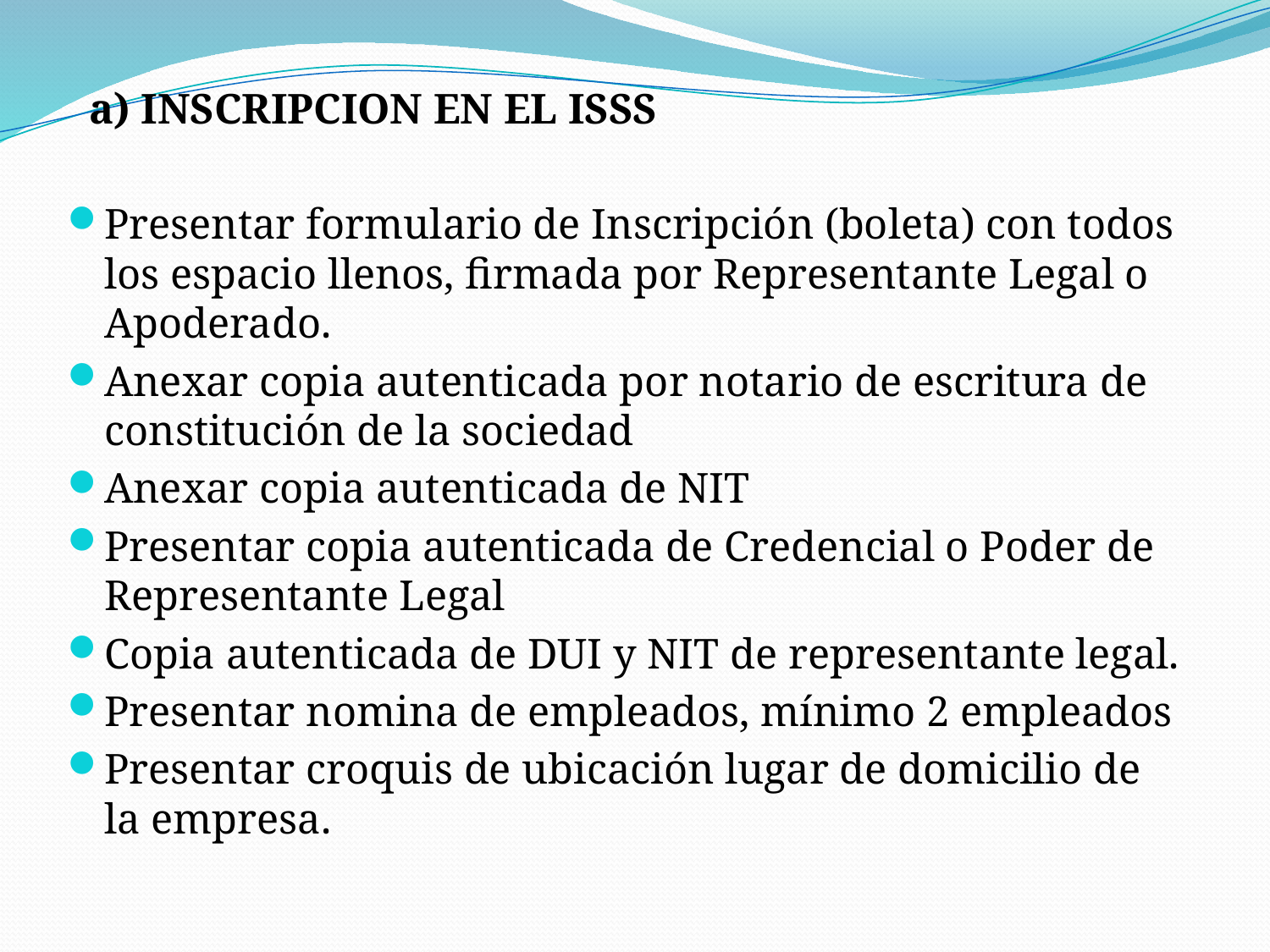

a) INSCRIPCION EN EL ISSS

Presentar formulario de Inscripción (boleta) con todos los espacio llenos, firmada por Representante Legal o Apoderado.
Anexar copia autenticada por notario de escritura de constitución de la sociedad
Anexar copia autenticada de NIT
Presentar copia autenticada de Credencial o Poder de Representante Legal
Copia autenticada de DUI y NIT de representante legal.
Presentar nomina de empleados, mínimo 2 empleados
Presentar croquis de ubicación lugar de domicilio de la empresa.